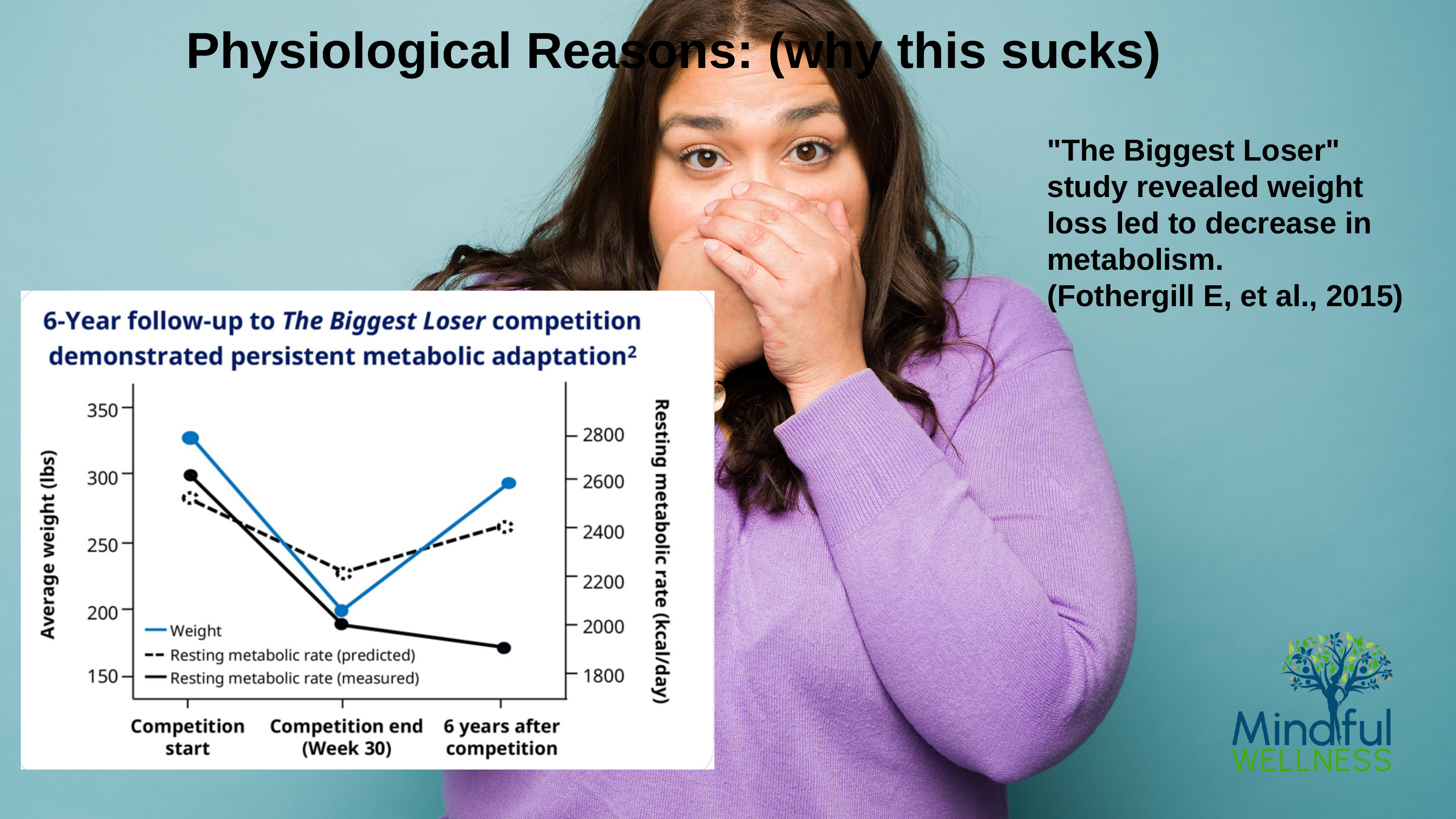

Physiological Reasons: (why this sucks)
"The Biggest Loser" study revealed weight loss led to decrease in metabolism.
(Fothergill E, et al., 2015)